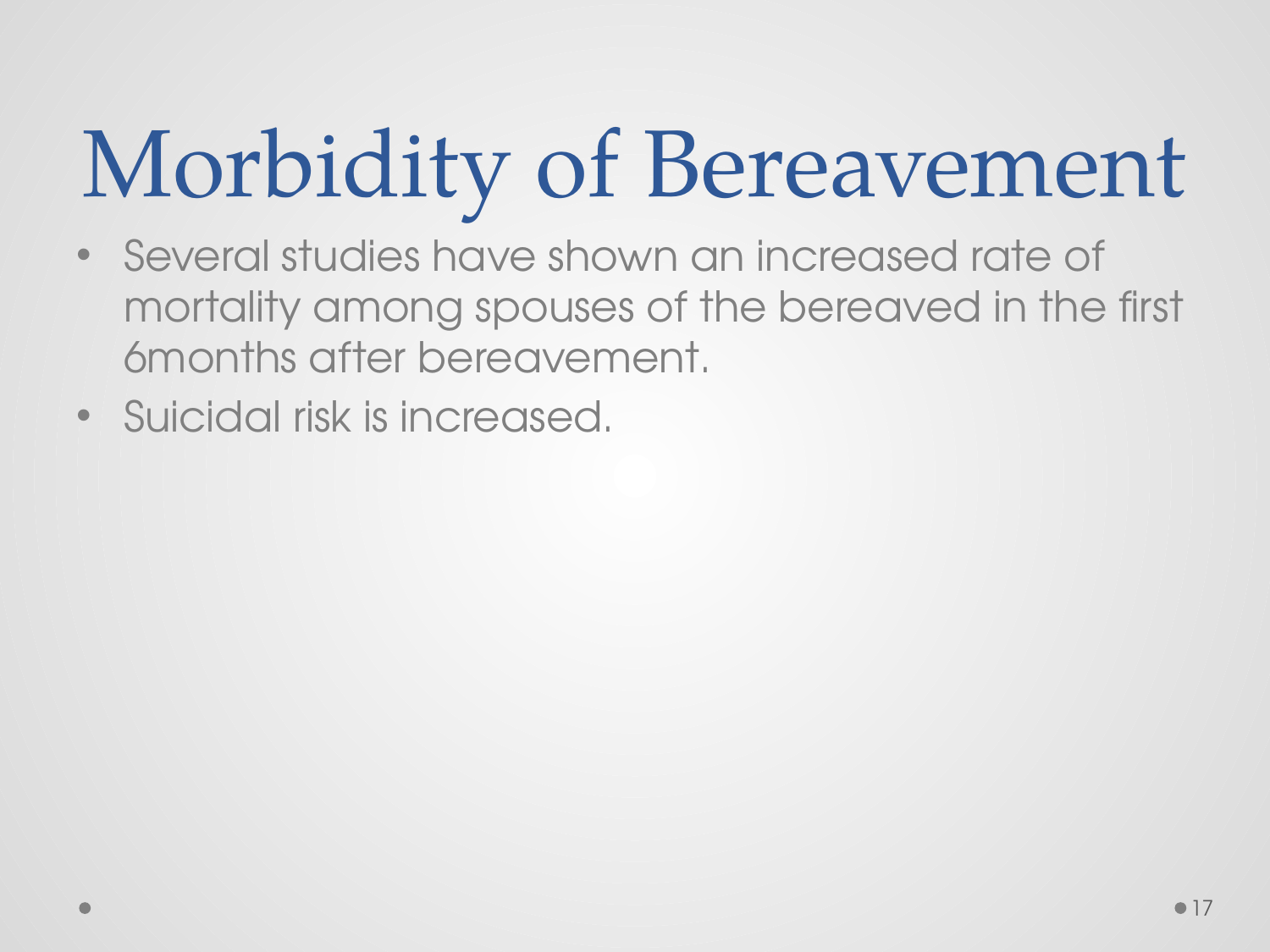

# Morbidity of Bereavement
Several studies have shown an increased rate of mortality among spouses of the bereaved in the first 6months after bereavement.
Suicidal risk is increased.
17